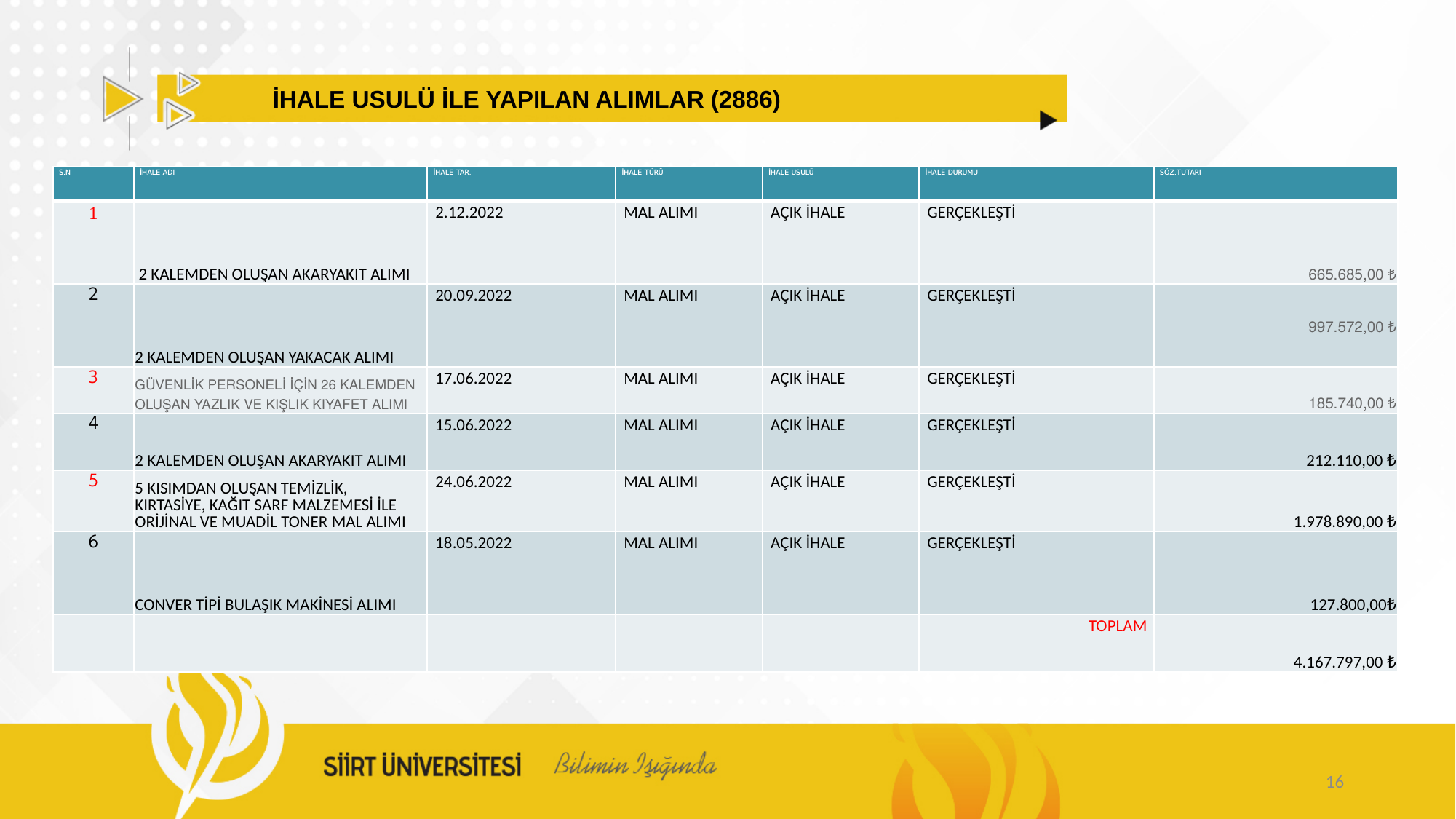

İHALE USULÜ İLE YAPILAN ALIMLAR (2886)
| S.N | İHALE ADI | İHALE TAR. | İHALE TÜRÜ | İHALE USULÜ | İHALE DURUMU | SÖZ.TUTARI |
| --- | --- | --- | --- | --- | --- | --- |
| 1 | 2 KALEMDEN OLUŞAN AKARYAKIT ALIMI | 2.12.2022 | MAL ALIMI | AÇIK İHALE | GERÇEKLEŞTİ | 665.685,00 ₺ |
| 2 | 2 KALEMDEN OLUŞAN YAKACAK ALIMI | 20.09.2022 | MAL ALIMI | AÇIK İHALE | GERÇEKLEŞTİ | 997.572,00 ₺ |
| 3 | GÜVENLİK PERSONELİ İÇİN 26 KALEMDEN OLUŞAN YAZLIK VE KIŞLIK KIYAFET ALIMI | 17.06.2022 | MAL ALIMI | AÇIK İHALE | GERÇEKLEŞTİ | 185.740,00 ₺ |
| 4 | 2 KALEMDEN OLUŞAN AKARYAKIT ALIMI | 15.06.2022 | MAL ALIMI | AÇIK İHALE | GERÇEKLEŞTİ | 212.110,00 ₺ |
| 5 | 5 KISIMDAN OLUŞAN TEMİZLİK, KIRTASİYE, KAĞIT SARF MALZEMESİ İLE ORİJİNAL VE MUADİL TONER MAL ALIMI | 24.06.2022 | MAL ALIMI | AÇIK İHALE | GERÇEKLEŞTİ | 1.978.890,00 ₺ |
| 6 | CONVER TİPİ BULAŞIK MAKİNESİ ALIMI | 18.05.2022 | MAL ALIMI | AÇIK İHALE | GERÇEKLEŞTİ | 127.800,00₺ |
|  |  |  |  |  | TOPLAM | 4.167.797,00 ₺ |
16